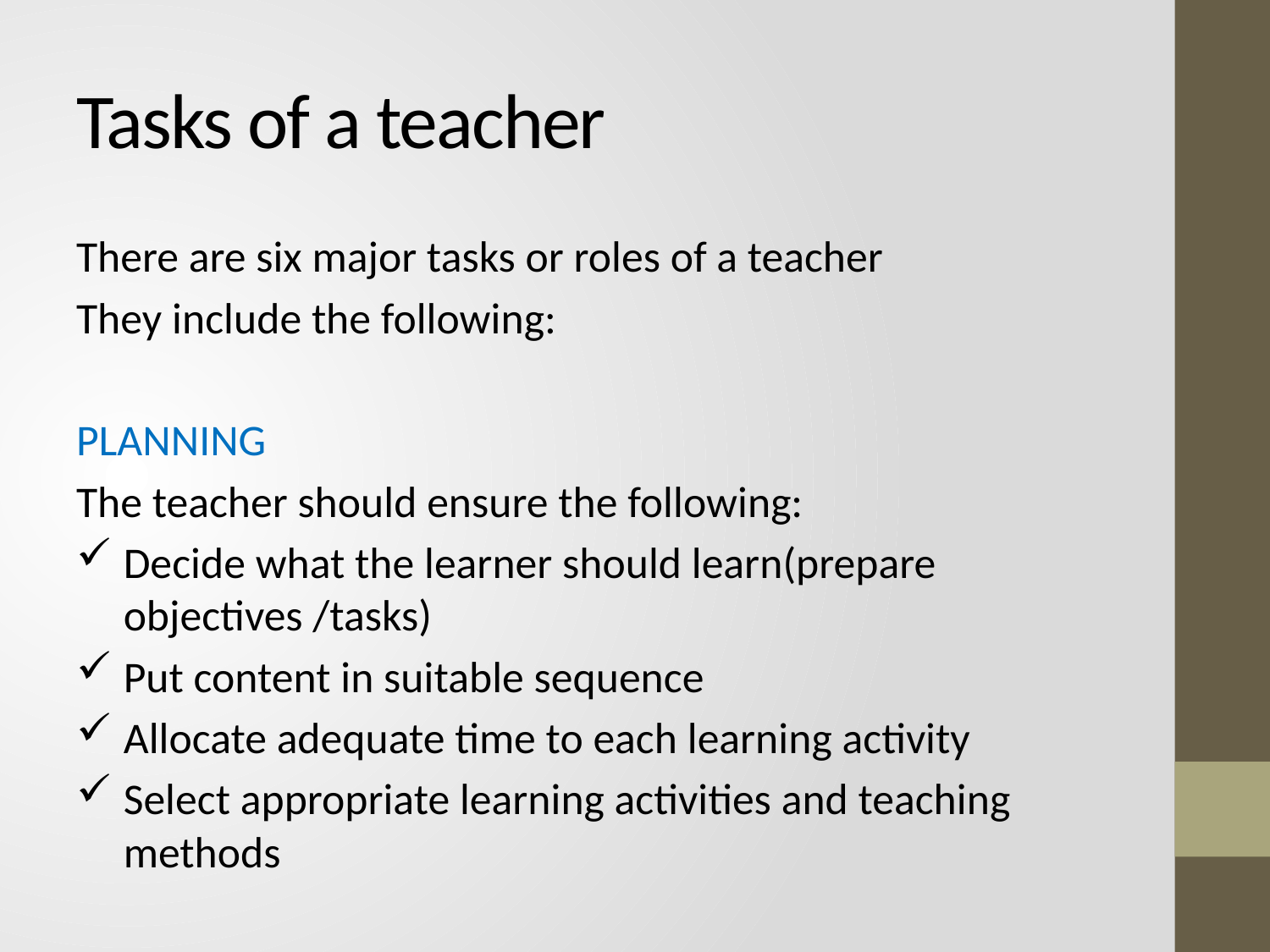

# Tasks of a teacher
There are six major tasks or roles of a teacher
They include the following:

PLANNING
The teacher should ensure the following:
Decide what the learner should learn(prepare objectives /tasks)
Put content in suitable sequence
Allocate adequate time to each learning activity
Select appropriate learning activities and teaching methods